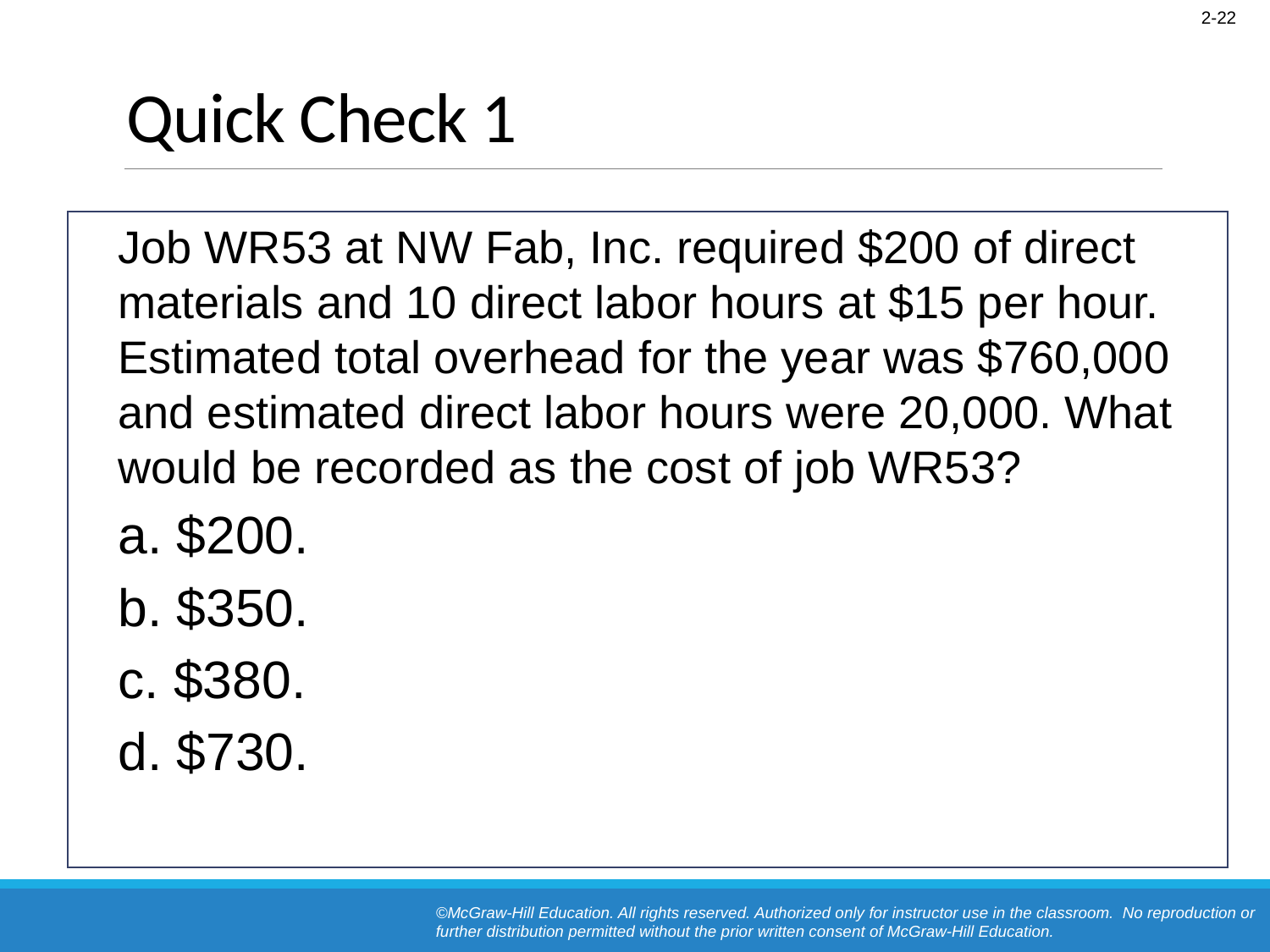

# Quick Check 1
 	Job WR53 at NW Fab, Inc. required $200 of direct materials and 10 direct labor hours at $15 per hour. Estimated total overhead for the year was $760,000 and estimated direct labor hours were 20,000. What would be recorded as the cost of job WR53?
a. $200.
b. $350.
c. $380.
d. $730.